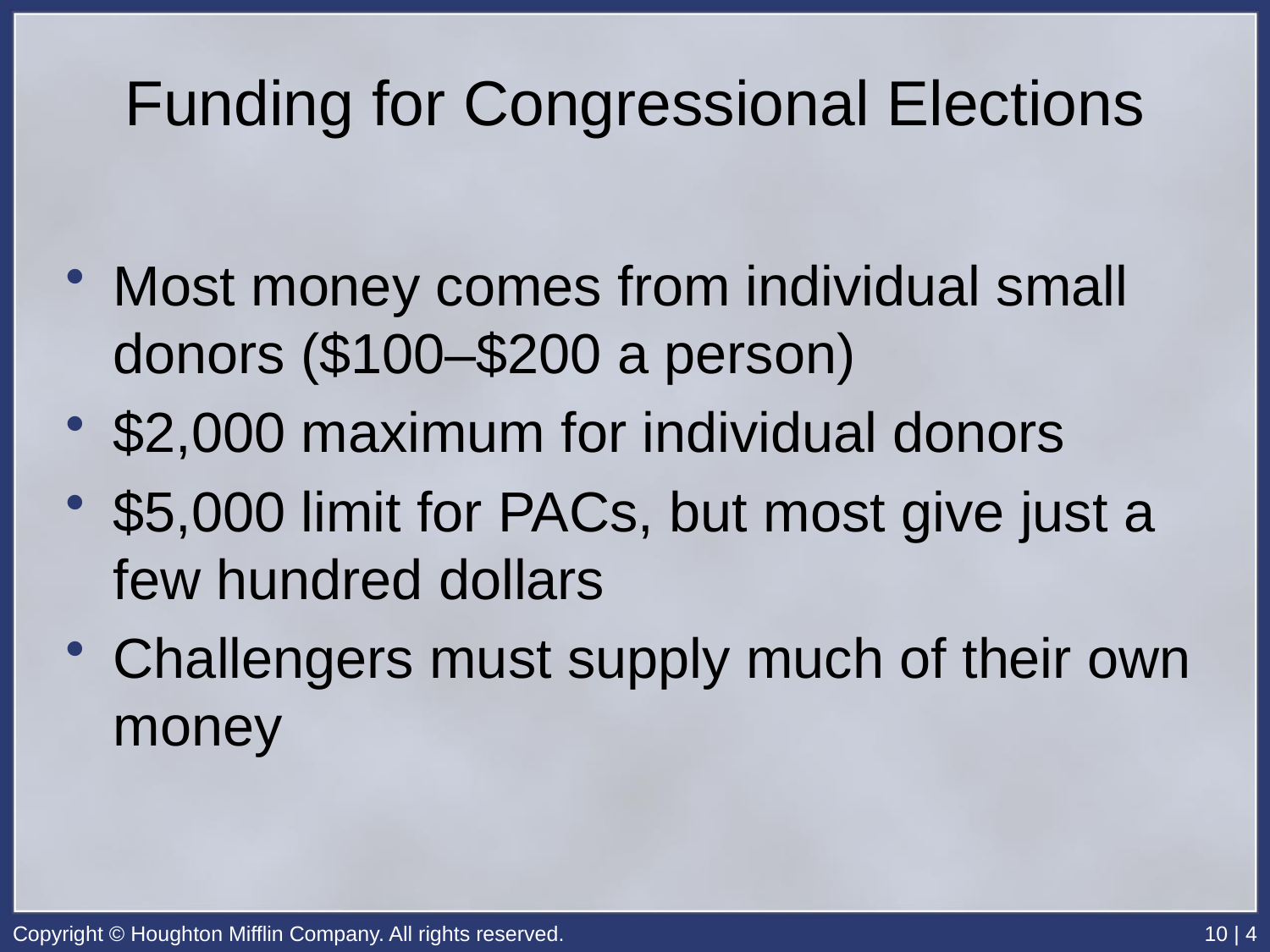

# Funding for Congressional Elections
Most money comes from individual small donors ($100–$200 a person)
$2,000 maximum for individual donors
$5,000 limit for PACs, but most give just a few hundred dollars
Challengers must supply much of their own money
Copyright © Houghton Mifflin Company. All rights reserved.
10 | 4